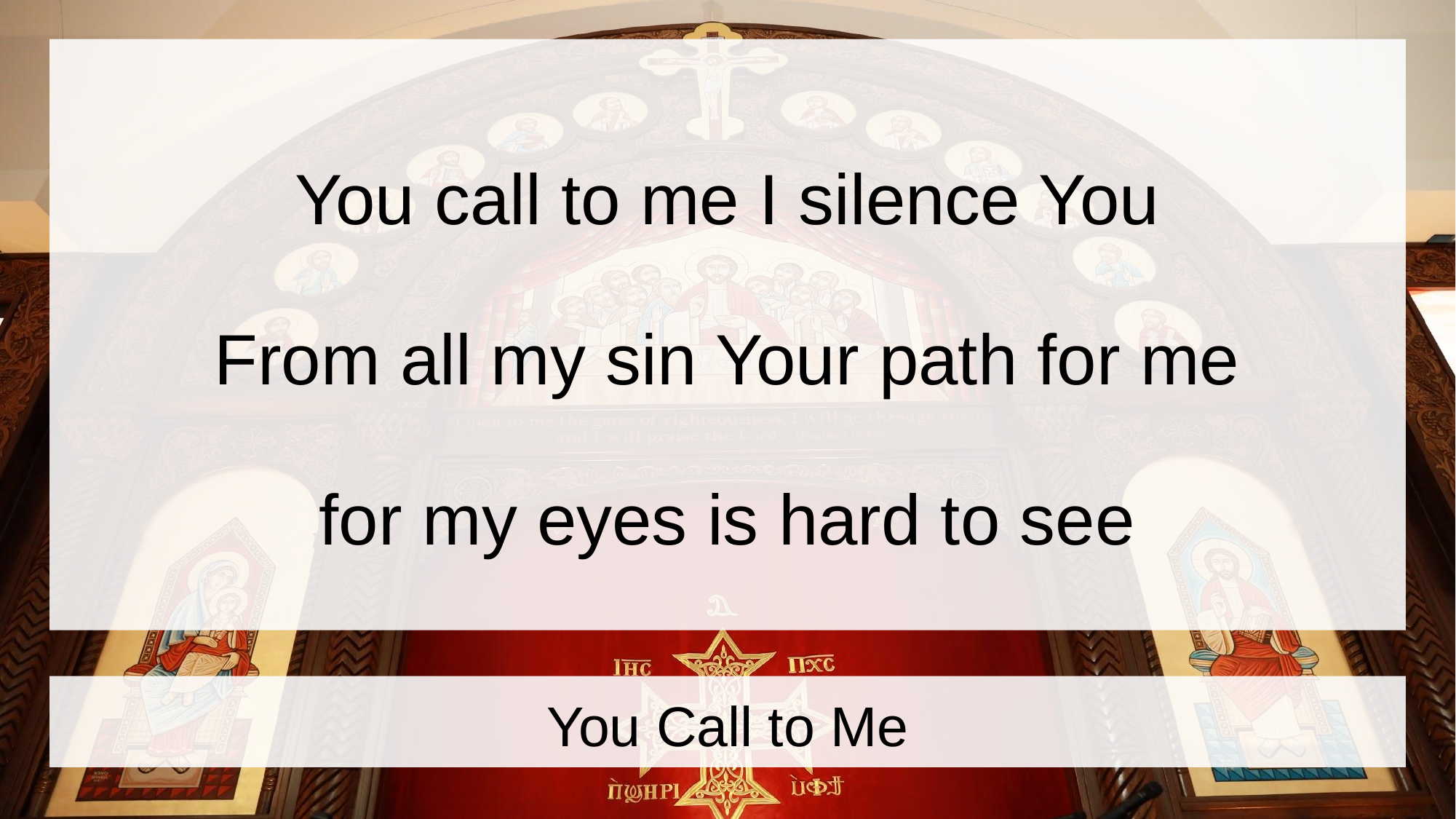

You call to me I silence You
From all my sin Your path for me
for my eyes is hard to see
# You Call to Me